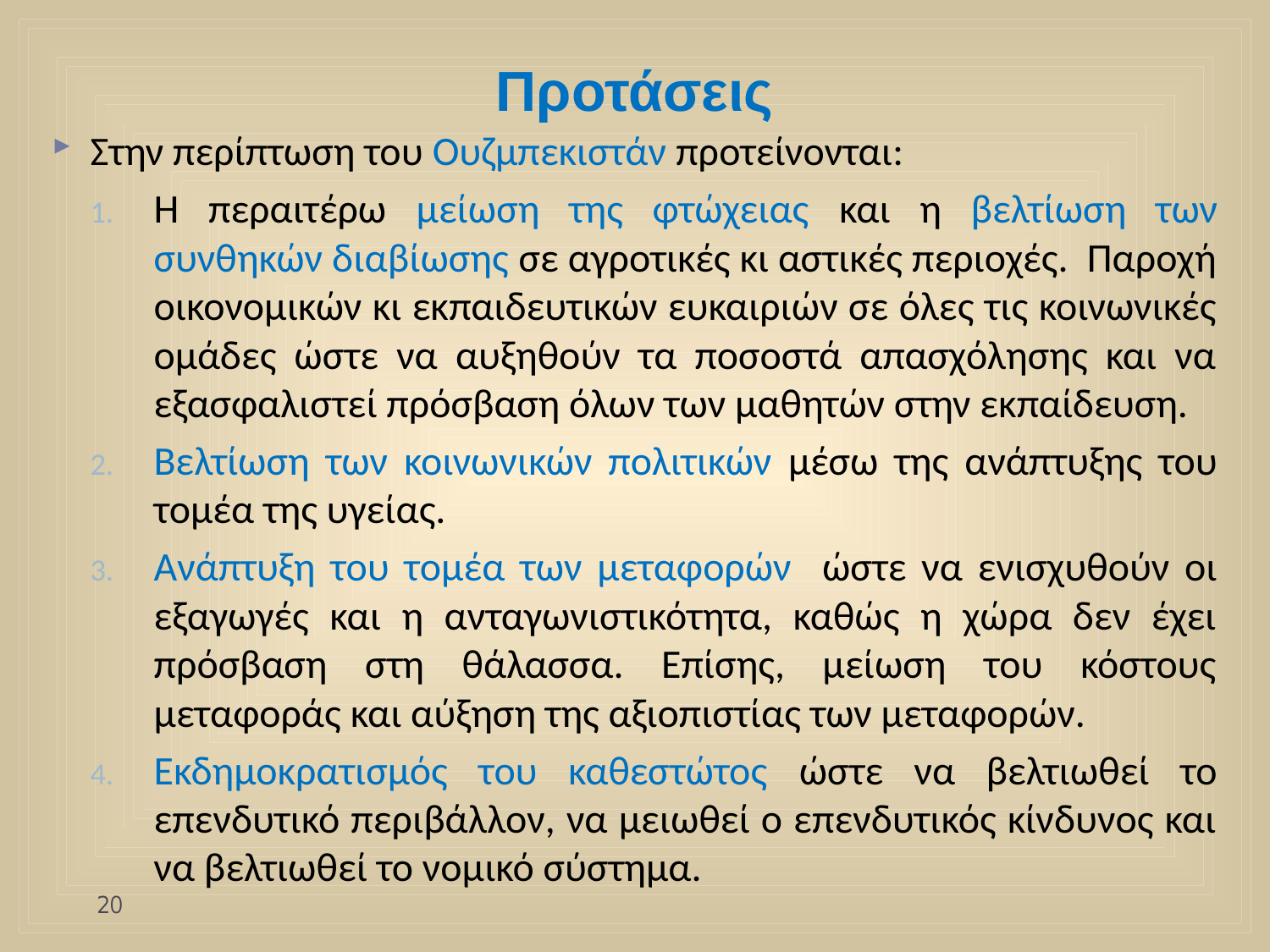

# Προτάσεις
Στην περίπτωση του Ουζμπεκιστάν προτείνονται:
Η περαιτέρω μείωση της φτώχειας και η βελτίωση των συνθηκών διαβίωσης σε αγροτικές κι αστικές περιοχές.  Παροχή οικονομικών κι εκπαιδευτικών ευκαιριών σε όλες τις κοινωνικές ομάδες ώστε να αυξηθούν τα ποσοστά απασχόλησης και να εξασφαλιστεί πρόσβαση όλων των μαθητών στην εκπαίδευση.
Βελτίωση των κοινωνικών πολιτικών μέσω της ανάπτυξης του τομέα της υγείας.
Ανάπτυξη του τομέα των μεταφορών  ώστε να ενισχυθούν οι εξαγωγές και η ανταγωνιστικότητα, καθώς η χώρα δεν έχει πρόσβαση στη θάλασσα. Επίσης, μείωση του κόστους μεταφοράς και αύξηση της αξιοπιστίας των μεταφορών.
Εκδημοκρατισμός του καθεστώτος ώστε να βελτιωθεί το επενδυτικό περιβάλλον, να μειωθεί ο επενδυτικός κίνδυνος και να βελτιωθεί το νομικό σύστημα.
20